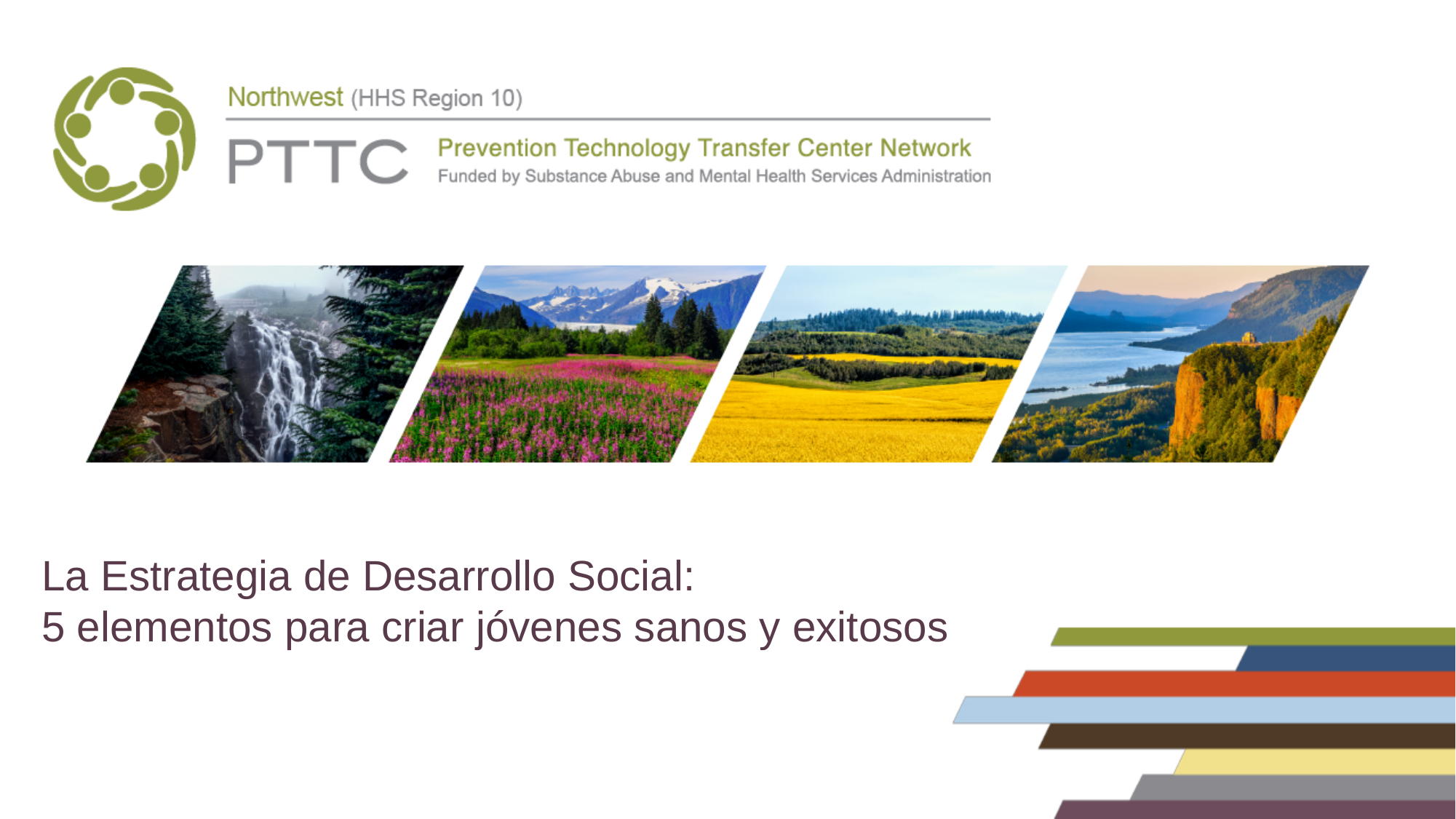

La Estrategia de Desarrollo Social:
5 elementos para criar jóvenes sanos y exitosos